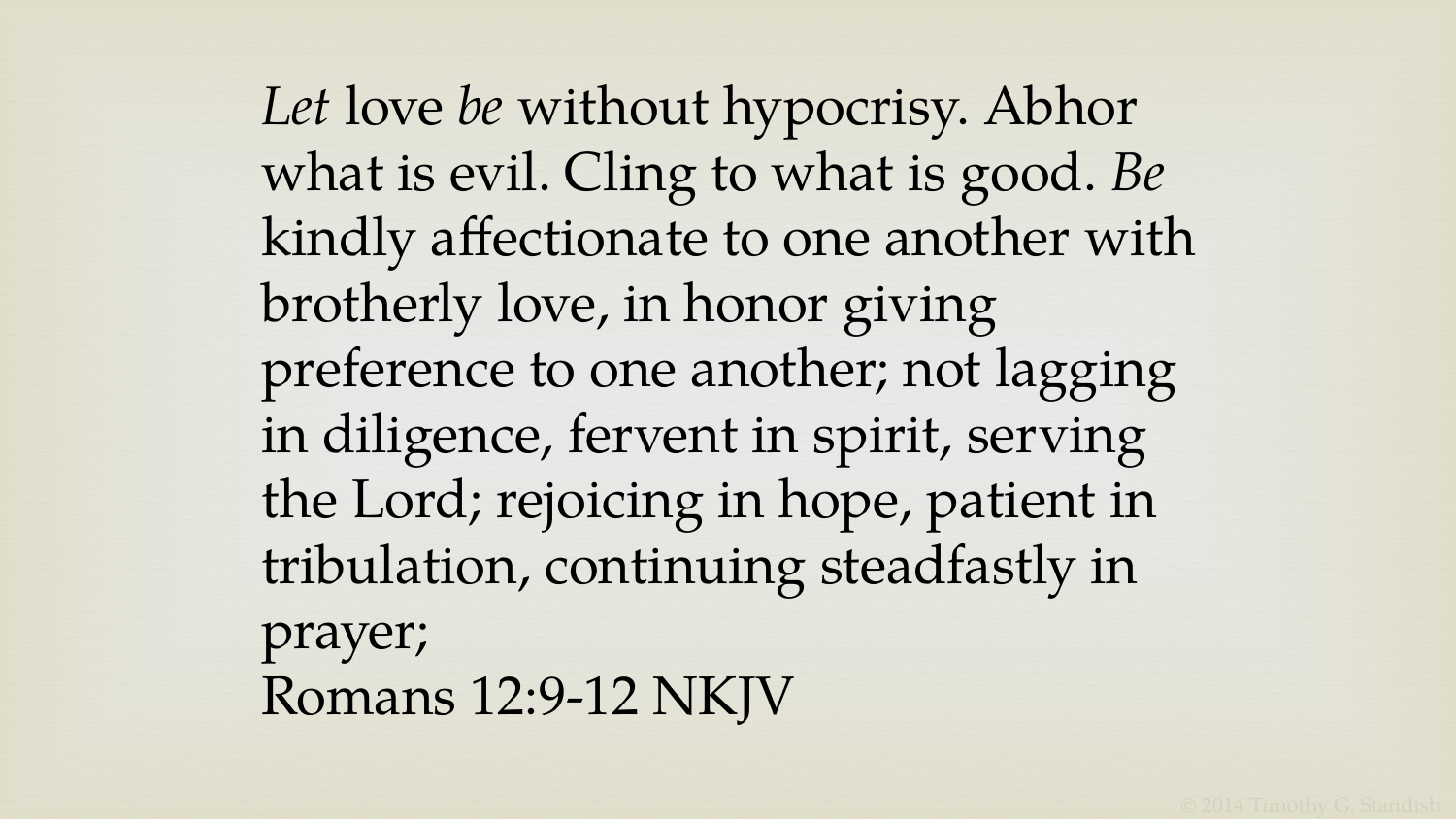

Let love be without hypocrisy. Abhor what is evil. Cling to what is good. Be kindly affectionate to one another with brotherly love, in honor giving preference to one another; not lagging in diligence, fervent in spirit, serving the Lord; rejoicing in hope, patient in tribulation, continuing steadfastly in prayer;
Romans 12:9-12 NKJV